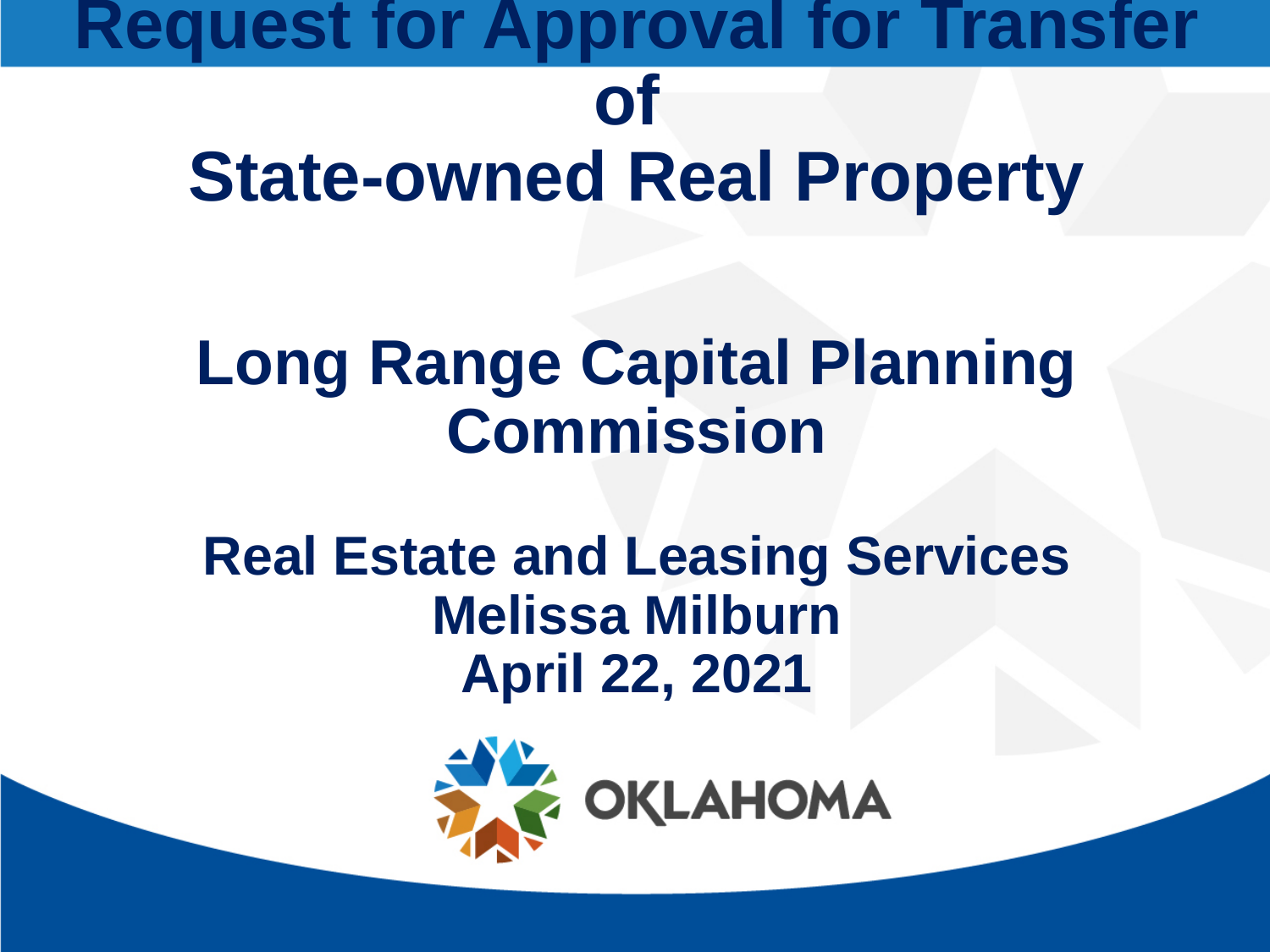

# Request for Approval for Transfer of State-owned Real Property Long Range Capital Planning Commission Real Estate and Leasing Services Melissa Milburn April 22, 2021